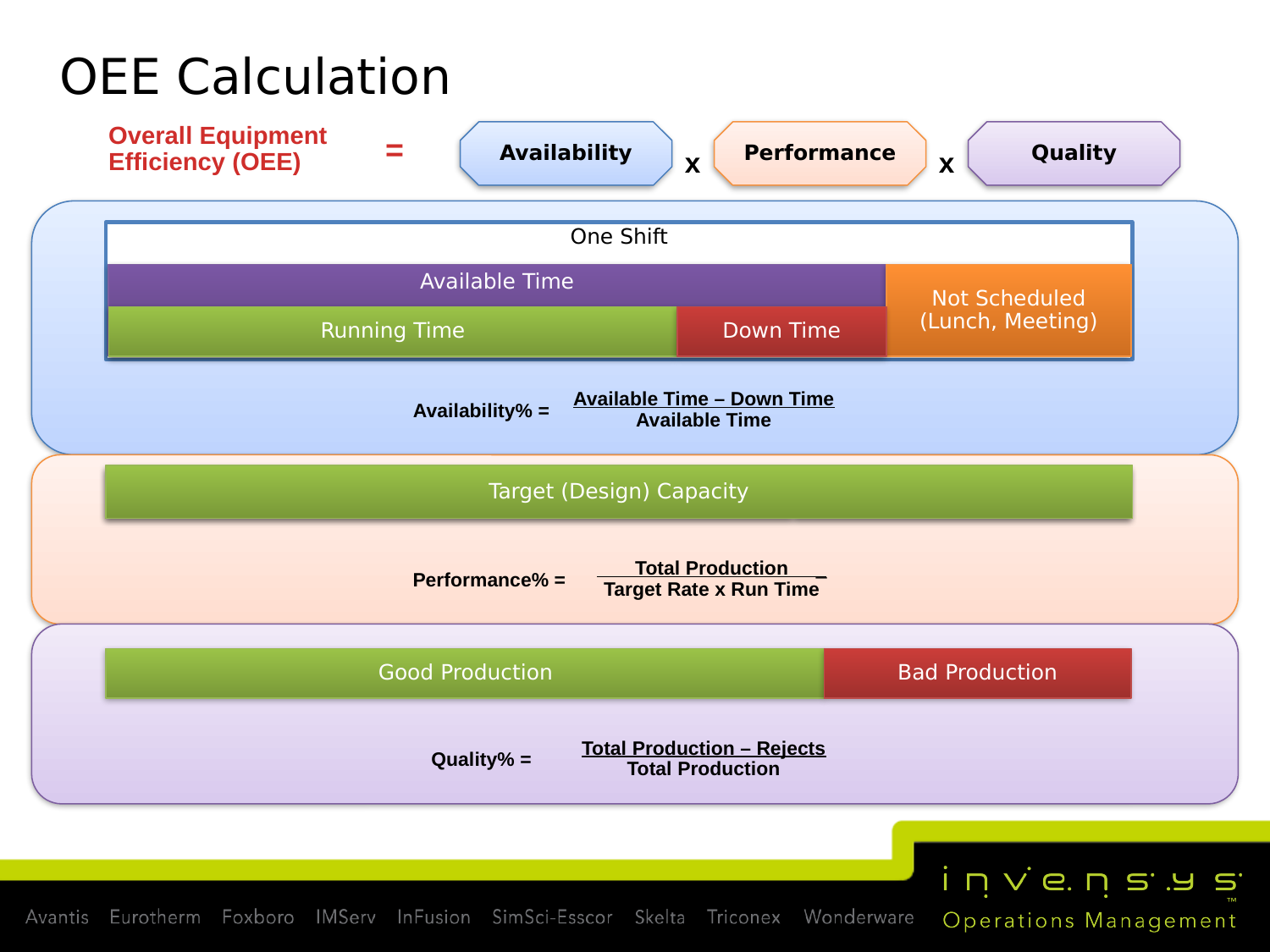

# OEE Calculation
Overall Equipment
Efficiency (OEE)
Availability
Performance
Quality
=
x
x

One Shift
Available Time
Not Scheduled (Lunch, Meeting)
Running Time
Down Time
Available Time – Down Time
Available Time
Availability% =

Target (Design) Capacity
Actual Capacity
Speed Losses
       Total Production     _
Target Rate x Run Time
Performance% =

Good Production
Bad Production
Total Production – Rejects
Total Production
Quality% =